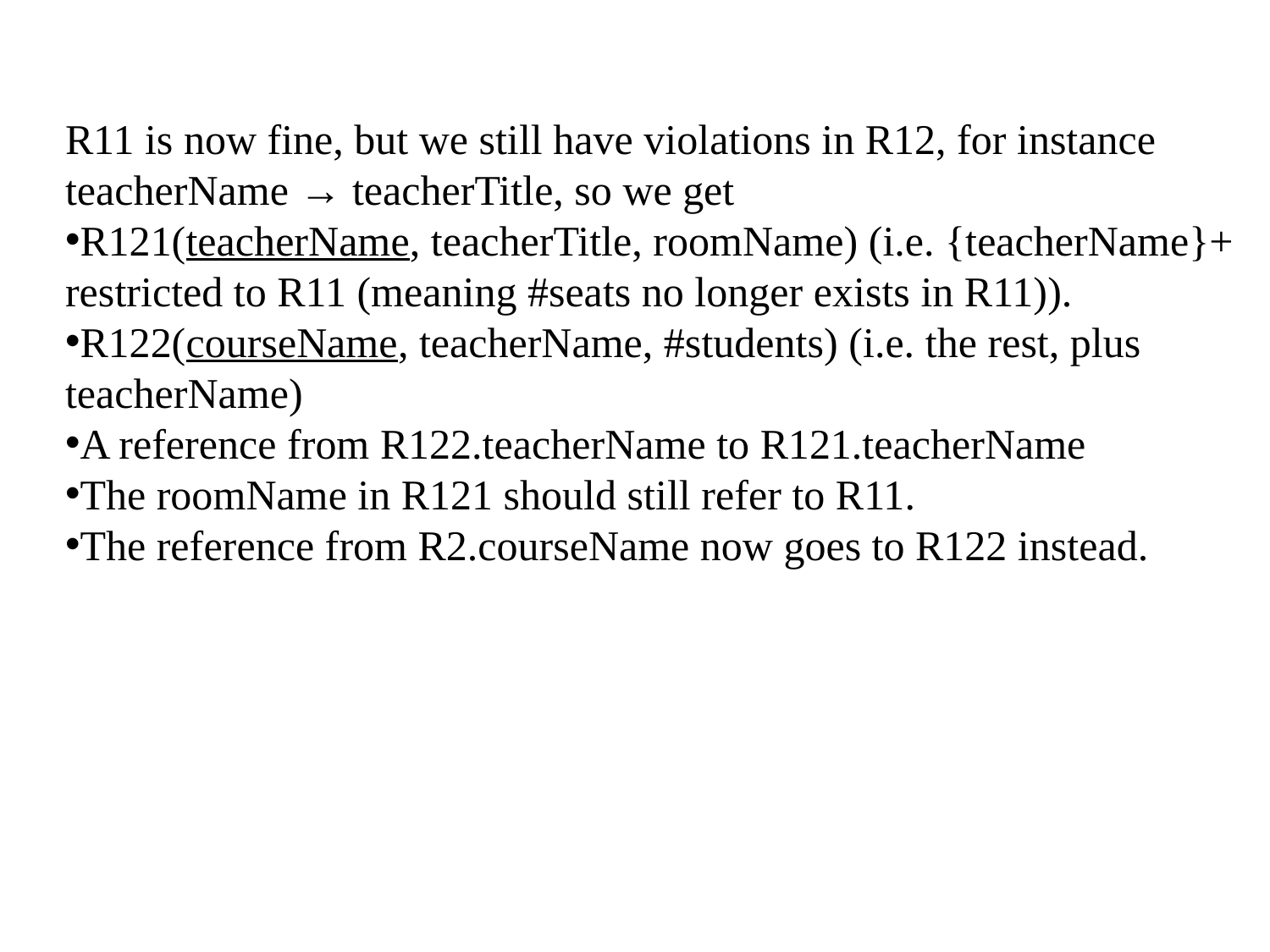

R11 is now fine, but we still have violations in R12, for instance teacherName → teacherTitle, so we get
R121(teacherName, teacherTitle, roomName) (i.e. {teacherName}+ restricted to R11 (meaning #seats no longer exists in R11)).
R122(courseName, teacherName, #students) (i.e. the rest, plus teacherName)
A reference from R122.teacherName to R121.teacherName
The roomName in R121 should still refer to R11.
The reference from R2.courseName now goes to R122 instead.